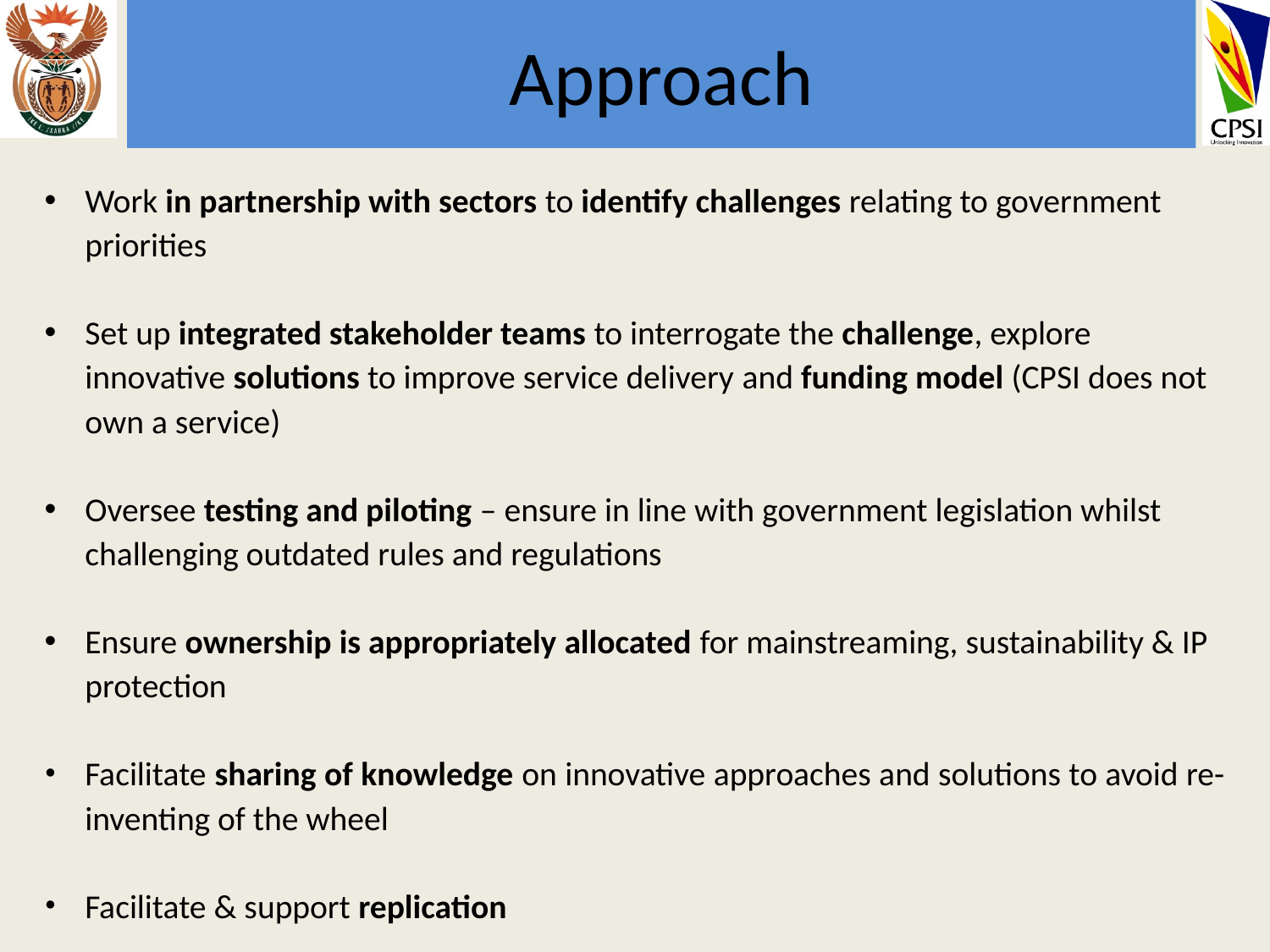

# Approach
Work in partnership with sectors to identify challenges relating to government priorities

Set up integrated stakeholder teams to interrogate the challenge, explore innovative solutions to improve service delivery and funding model (CPSI does not own a service)

Oversee testing and piloting – ensure in line with government legislation whilst challenging outdated rules and regulations

Ensure ownership is appropriately allocated for mainstreaming, sustainability & IP protection

Facilitate sharing of knowledge on innovative approaches and solutions to avoid re-inventing of the wheel

Facilitate & support replication